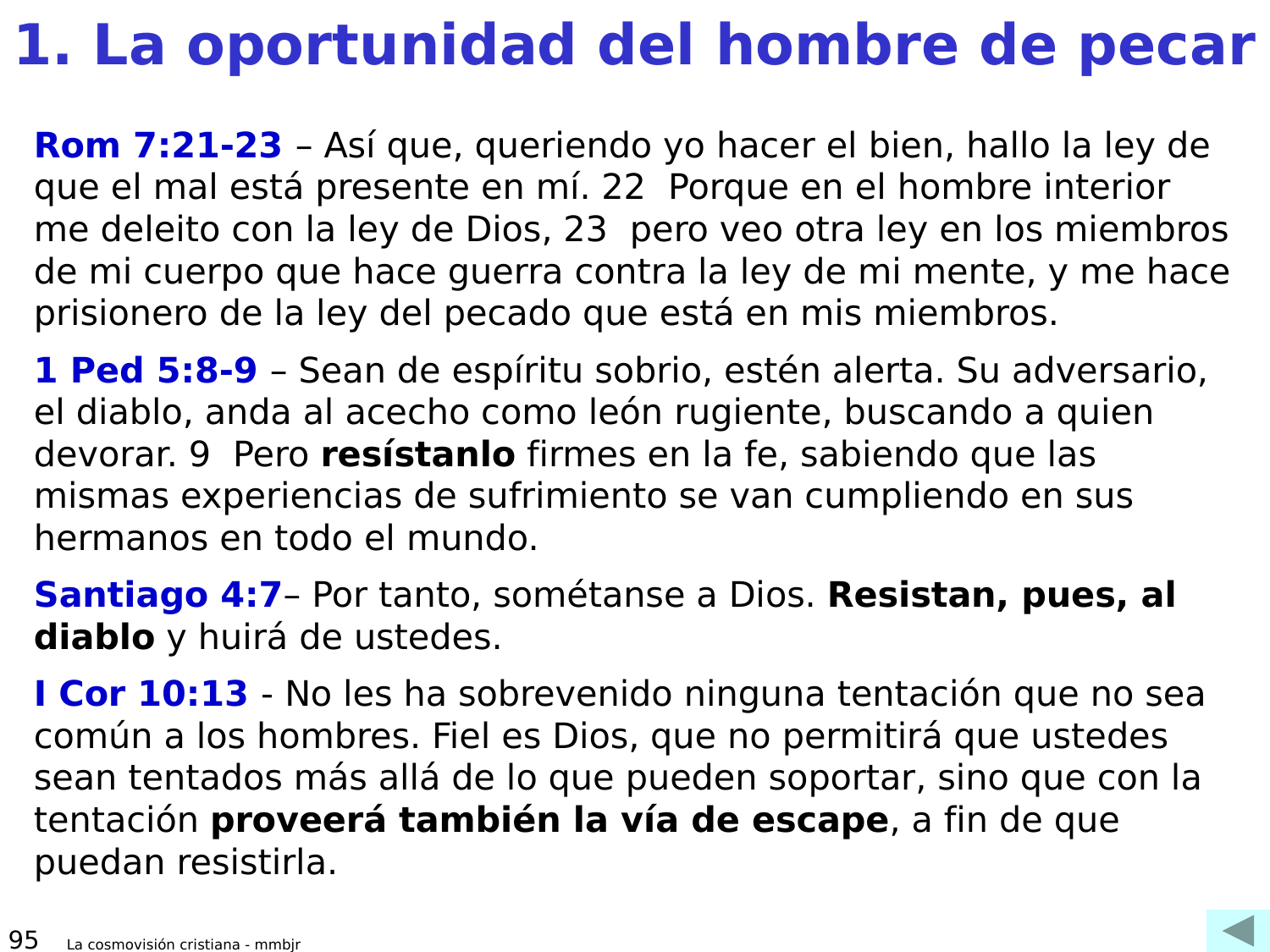

# 1. La oportunidad del hombre de pecar
Rom 7:21-23 – Así que, queriendo yo hacer el bien, hallo la ley de que el mal está presente en mí. 22  Porque en el hombre interior me deleito con la ley de Dios, 23  pero veo otra ley en los miembros de mi cuerpo que hace guerra contra la ley de mi mente, y me hace prisionero de la ley del pecado que está en mis miembros.
1 Ped 5:8-9 – Sean de espíritu sobrio, estén alerta. Su adversario, el diablo, anda al acecho como león rugiente, buscando a quien devorar. 9  Pero resístanlo firmes en la fe, sabiendo que las mismas experiencias de sufrimiento se van cumpliendo en sus hermanos en todo el mundo.
Santiago 4:7– Por tanto, sométanse a Dios. Resistan, pues, al diablo y huirá de ustedes.
I Cor 10:13 - No les ha sobrevenido ninguna tentación que no sea común a los hombres. Fiel es Dios, que no permitirá que ustedes sean tentados más allá de lo que pueden soportar, sino que con la tentación proveerá también la vía de escape, a fin de que puedan resistirla.

95
La cosmovisión cristiana - mmbjr